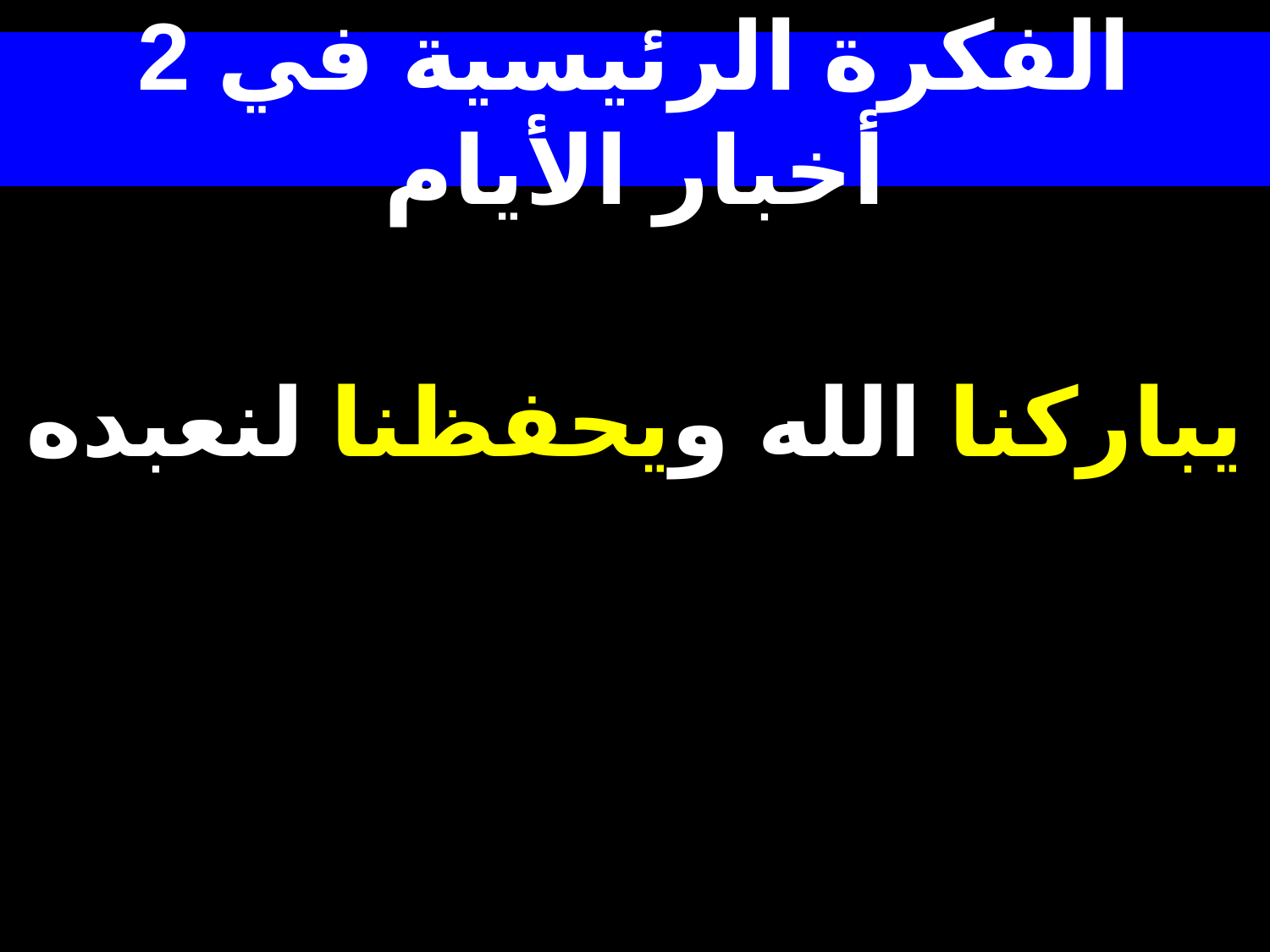

# الفكرة الرئيسية في 2 أخبار الأيام
يباركنا الله ويحفظنا لنعبده